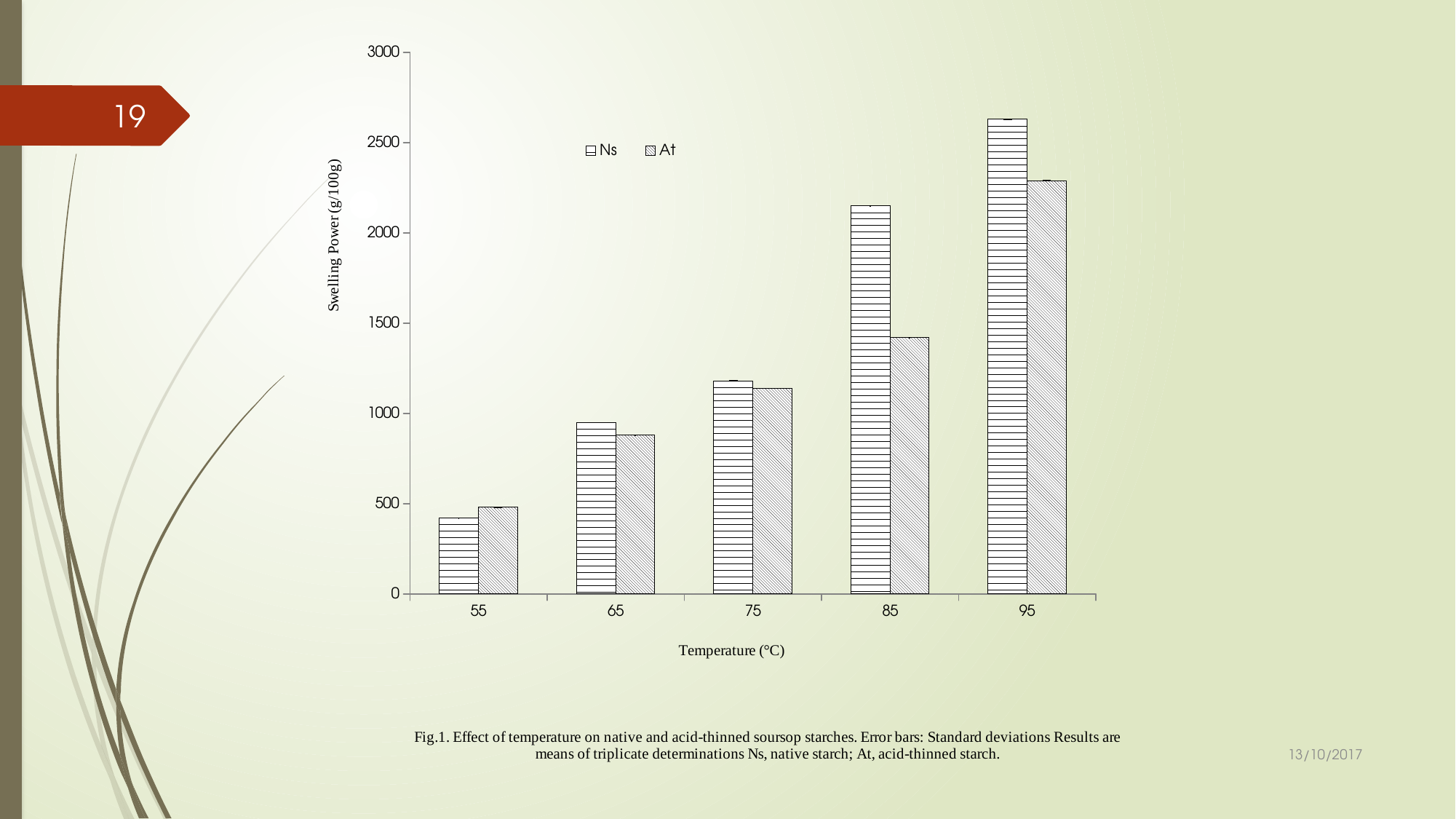

### Chart: Fig.1. Effect of temperature on native and acid-thinned soursop starches. Error bars: Standard deviations Results are means of triplicate determinations Ns, native starch; At, acid-thinned starch.

| Category | Ns | At |
|---|---|---|
| 55 | 420.0 | 480.0 |
| 65 | 950.0 | 880.0 |
| 75 | 1180.0 | 1140.0 |
| 85 | 2150.0 | 1420.0 |
| 95 | 2630.0 | 2290.0 |
19
13/10/2017